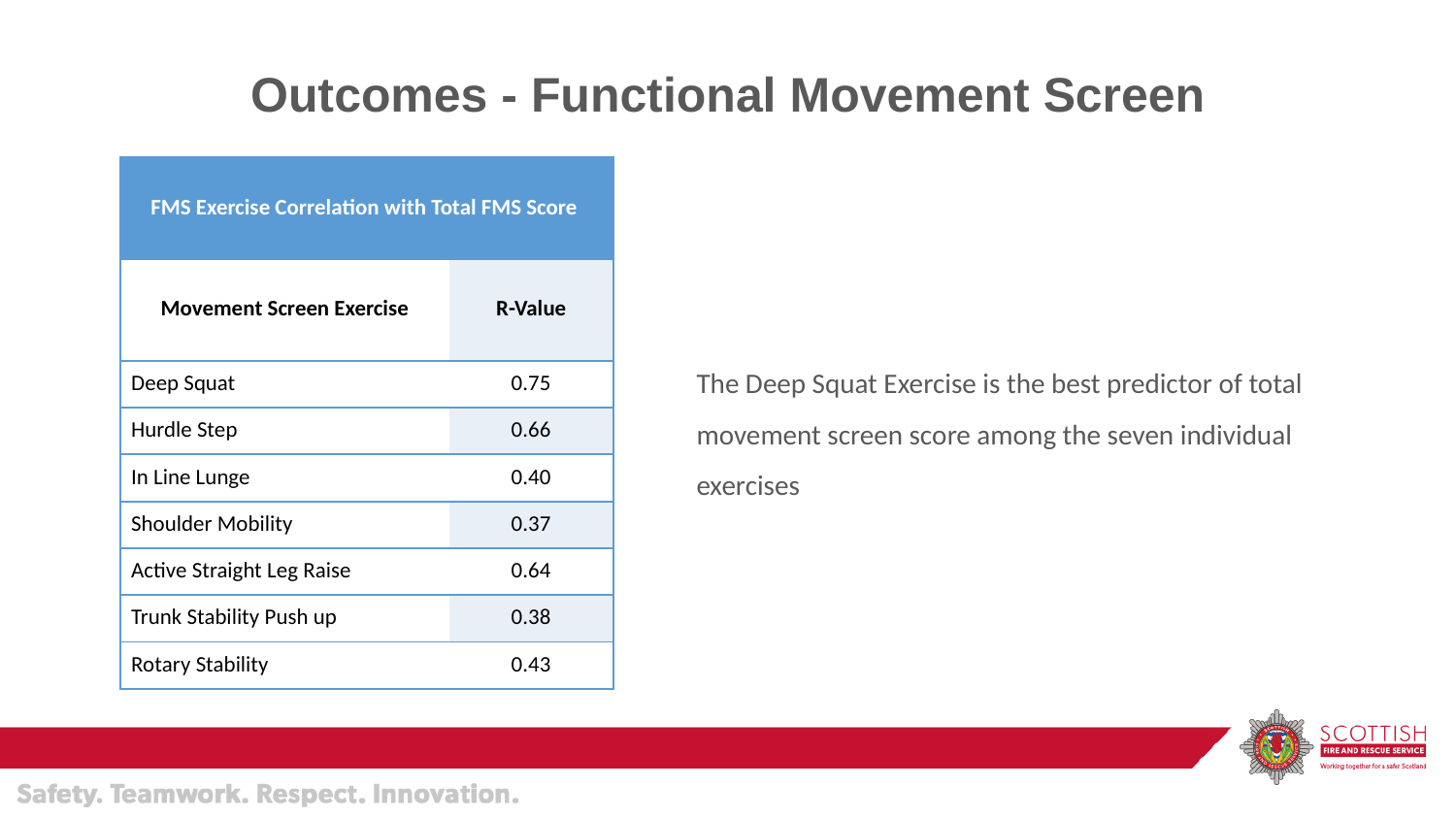

# Outcomes - Functional Movement Screen
| FMS Exercise Correlation with Total FMS Score |  |
| --- | --- |
| Movement Screen Exercise | R-Value |
| Deep Squat | 0.75 |
| Hurdle Step | 0.66 |
| In Line Lunge | 0.40 |
| Shoulder Mobility | 0.37 |
| Active Straight Leg Raise | 0.64 |
| Trunk Stability Push up | 0.38 |
| Rotary Stability | 0.43 |
The Deep Squat Exercise is the best predictor of total movement screen score among the seven individual exercises